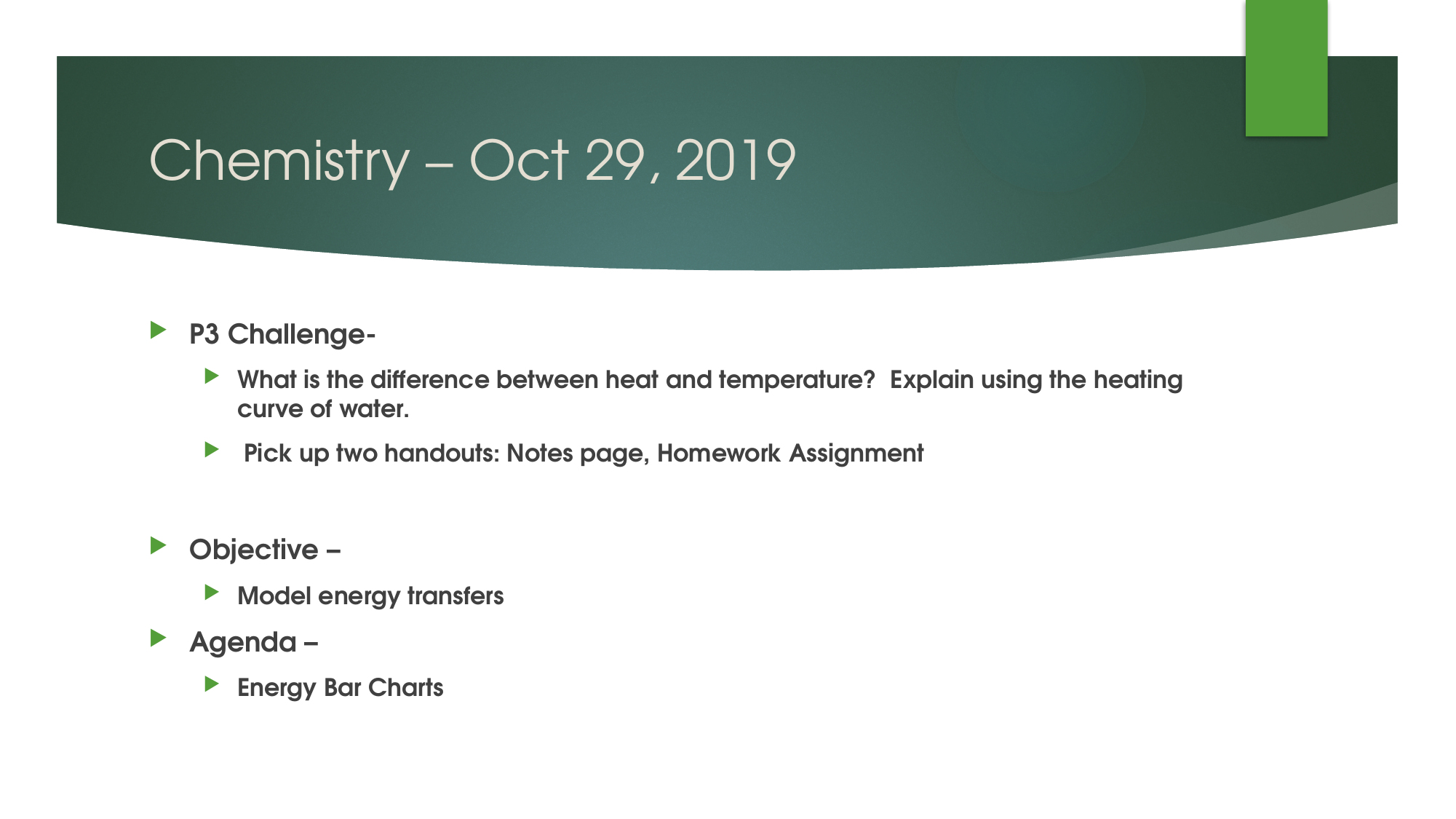

# Chemistry – Oct 29, 2019
P3 Challenge-
What is the difference between heat and temperature?  Explain using the heating curve of water.
 Pick up two handouts: Notes page, Homework Assignment

Objective –
Model energy transfers
Agenda –
Energy Bar Charts